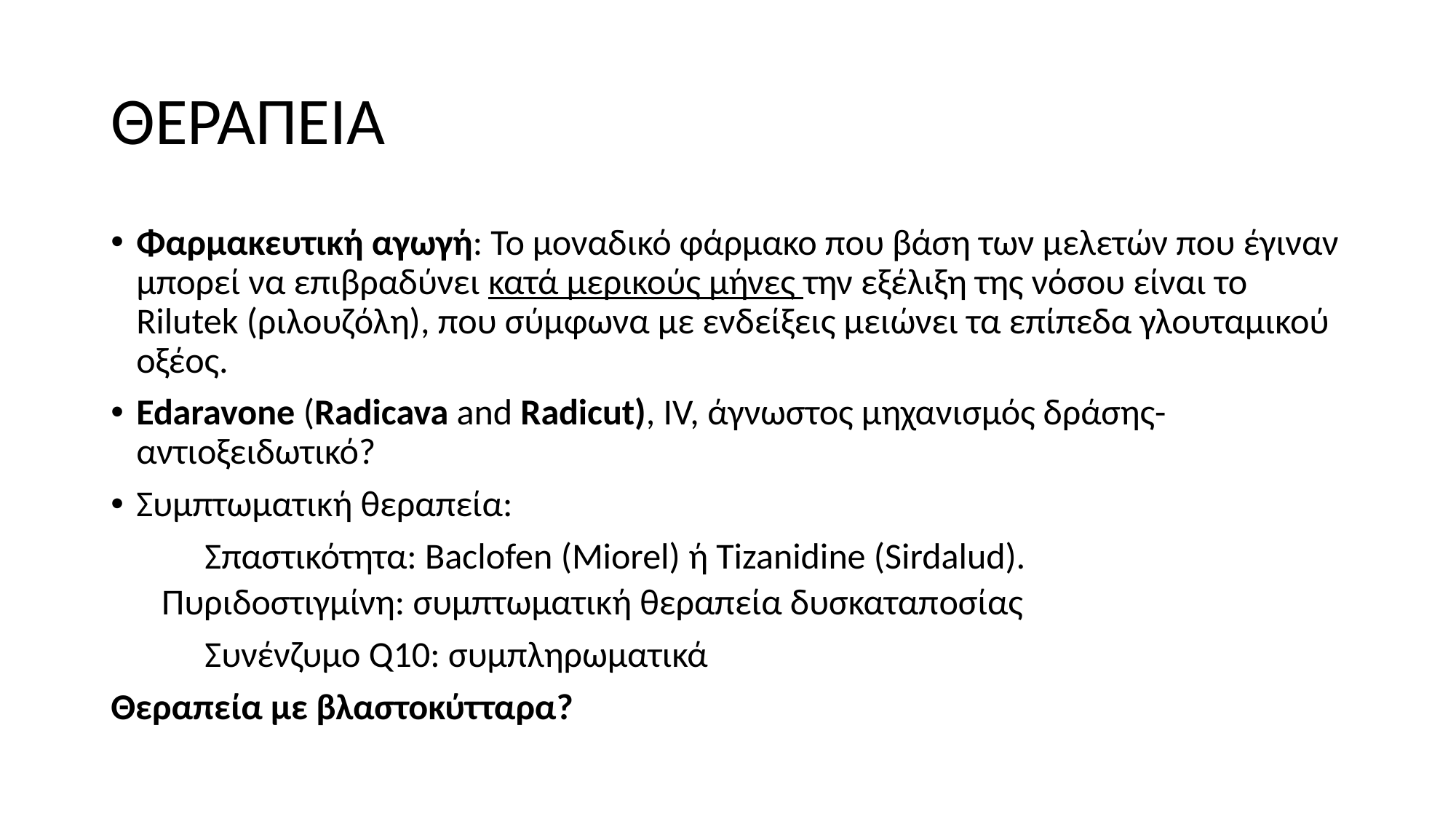

# ΘΕΡΑΠΕΙΑ
Φαρμακευτική αγωγή: Το μοναδικό φάρμακο που βάση των μελετών που έγιναν μπορεί να επιβραδύνει κατά μερικούς μήνες την εξέλιξη της νόσου είναι το Rilutek (ριλουζόλη), που σύμφωνα με ενδείξεις μειώνει τα επίπεδα γλουταμικού οξέος.
Edaravone (Radicava and Radicut), IV, άγνωστος μηχανισμός δράσης-αντιοξειδωτικό?
Συμπτωματική θεραπεία:
	Σπαστικότητα: Baclofen (Miorel) ή Tizanidine (Sirdalud).
	Πυριδοστιγμίνη: συμπτωματική θεραπεία δυσκαταπoσίας
	Συνένζυμο Q10: συμπληρωματικά
Θεραπεία με βλαστοκύτταρα?